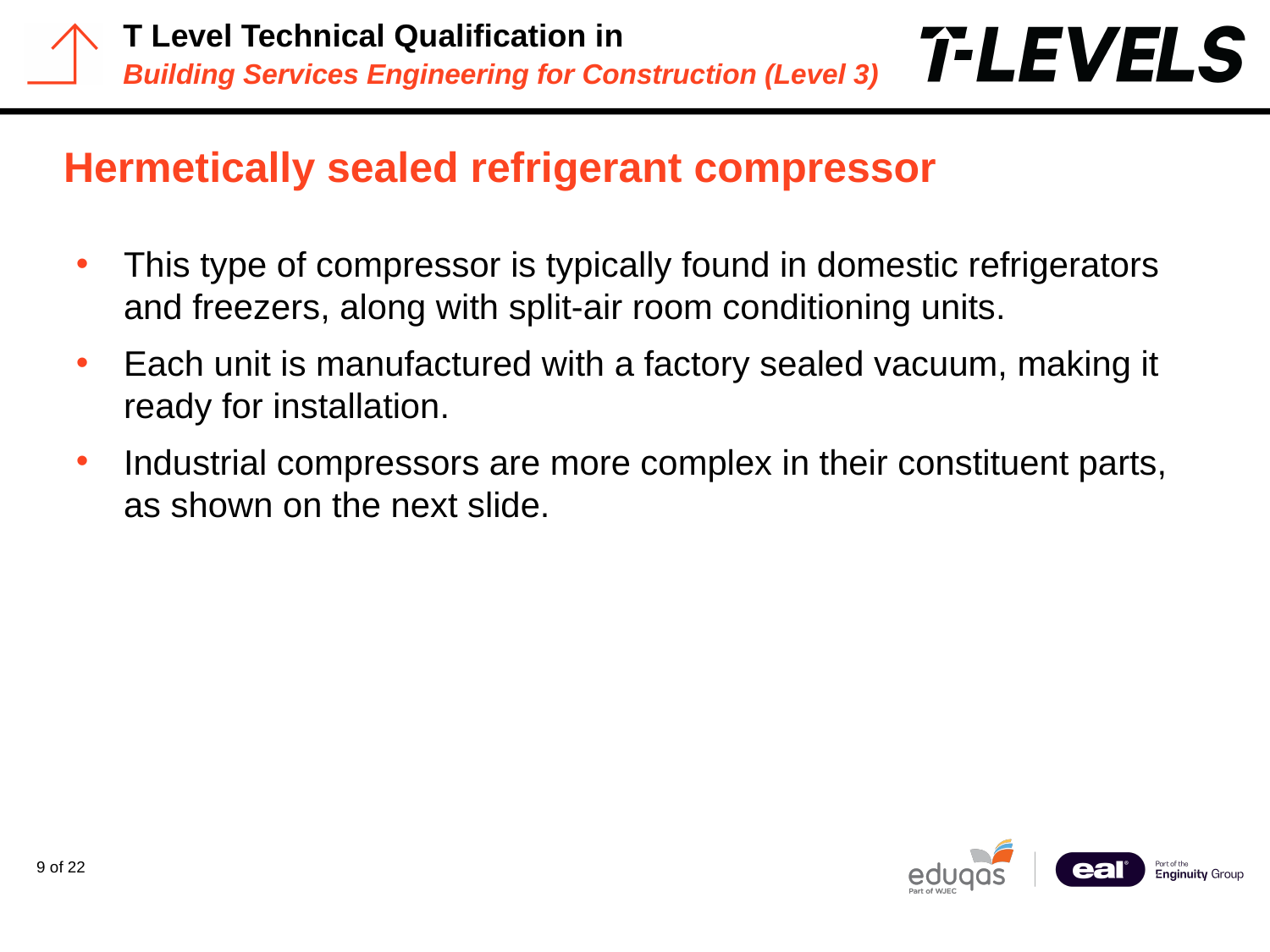

# Hermetically sealed refrigerant compressor
This type of compressor is typically found in domestic refrigerators and freezers, along with split-air room conditioning units.
Each unit is manufactured with a factory sealed vacuum, making it ready for installation.
Industrial compressors are more complex in their constituent parts, as shown on the next slide.